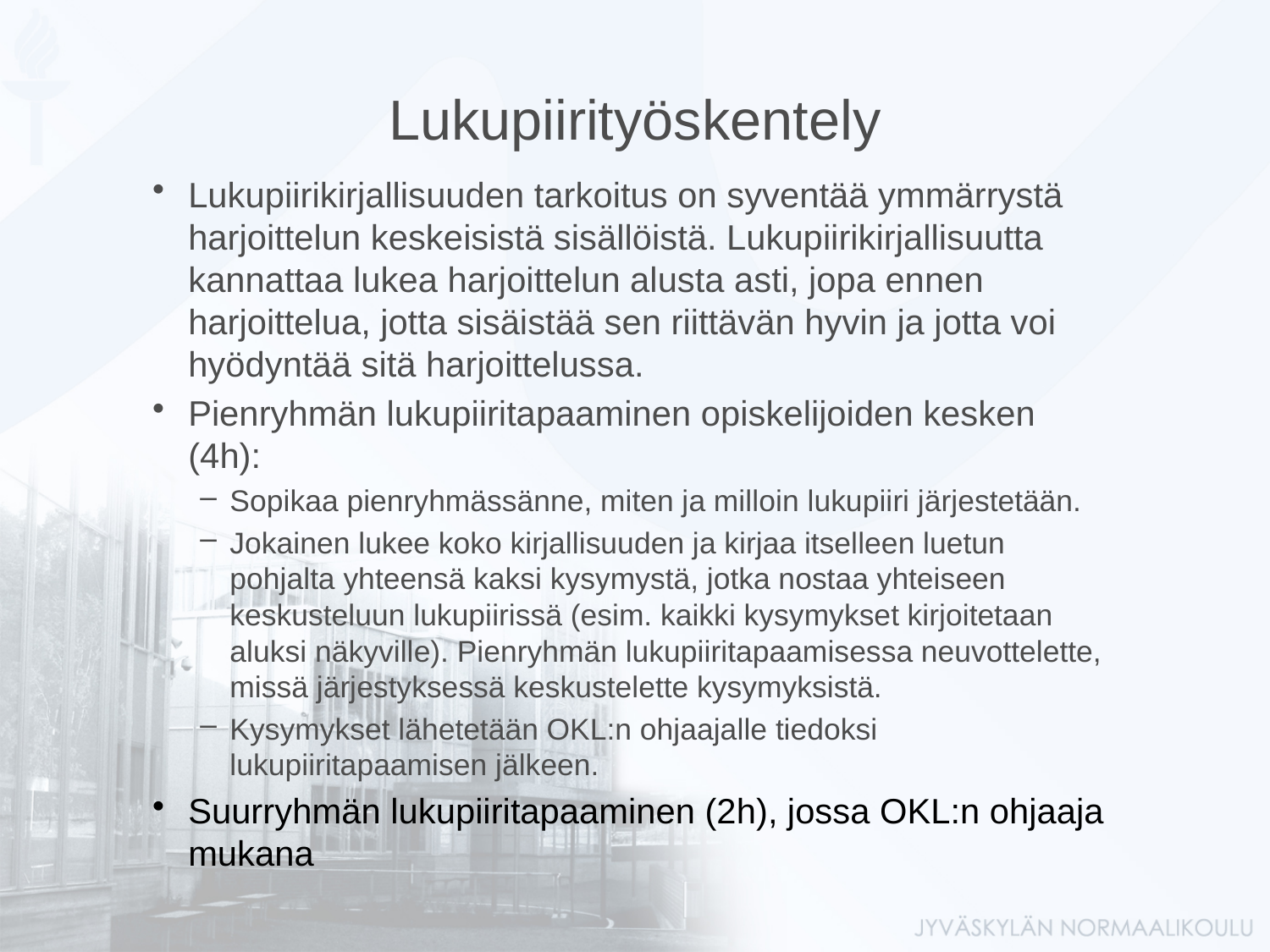

# Lukupiirityöskentely
Lukupiirikirjallisuuden tarkoitus on syventää ymmärrystä harjoittelun keskeisistä sisällöistä. Lukupiirikirjallisuutta kannattaa lukea harjoittelun alusta asti, jopa ennen harjoittelua, jotta sisäistää sen riittävän hyvin ja jotta voi hyödyntää sitä harjoittelussa.
Pienryhmän lukupiiritapaaminen opiskelijoiden kesken (4h):
Sopikaa pienryhmässänne, miten ja milloin lukupiiri järjestetään.
Jokainen lukee koko kirjallisuuden ja kirjaa itselleen luetun pohjalta yhteensä kaksi kysymystä, jotka nostaa yhteiseen keskusteluun lukupiirissä (esim. kaikki kysymykset kirjoitetaan aluksi näkyville). Pienryhmän lukupiiritapaamisessa neuvottelette, missä järjestyksessä keskustelette kysymyksistä.
Kysymykset lähetetään OKL:n ohjaajalle tiedoksi lukupiiritapaamisen jälkeen.
Suurryhmän lukupiiritapaaminen (2h), jossa OKL:n ohjaaja mukana